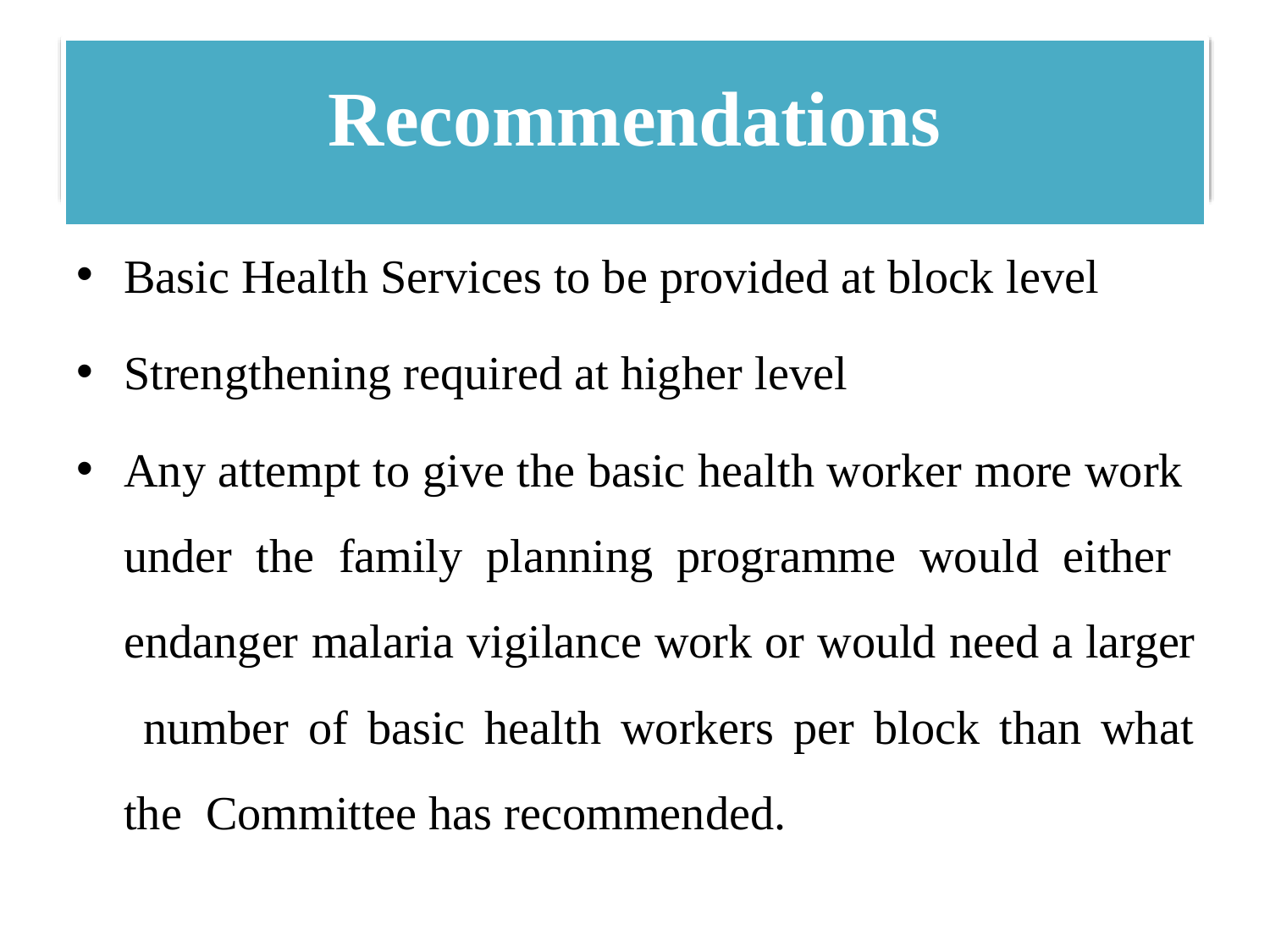

# Recommendations

Basic Health Services to be provided at block level
Strengthening required at higher level
Any attempt to give the basic health worker more work  under the family planning programme would either  endanger malaria vigilance work or would need a larger  number of basic health workers per block than what the  Committee has recommended.